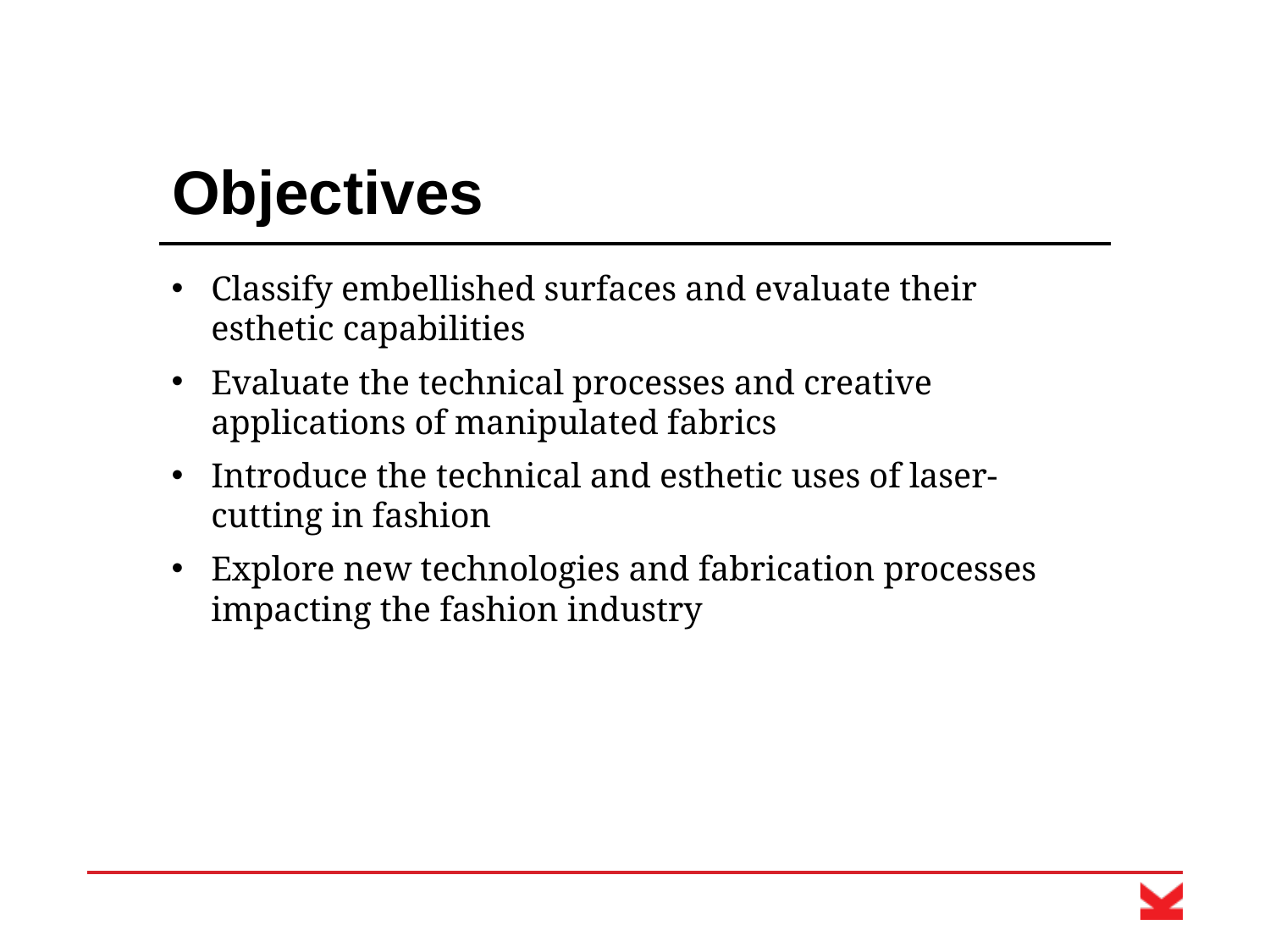

# Objectives
Classify embellished surfaces and evaluate their esthetic capabilities
Evaluate the technical processes and creative applications of manipulated fabrics
Introduce the technical and esthetic uses of laser-cutting in fashion
Explore new technologies and fabrication processes impacting the fashion industry